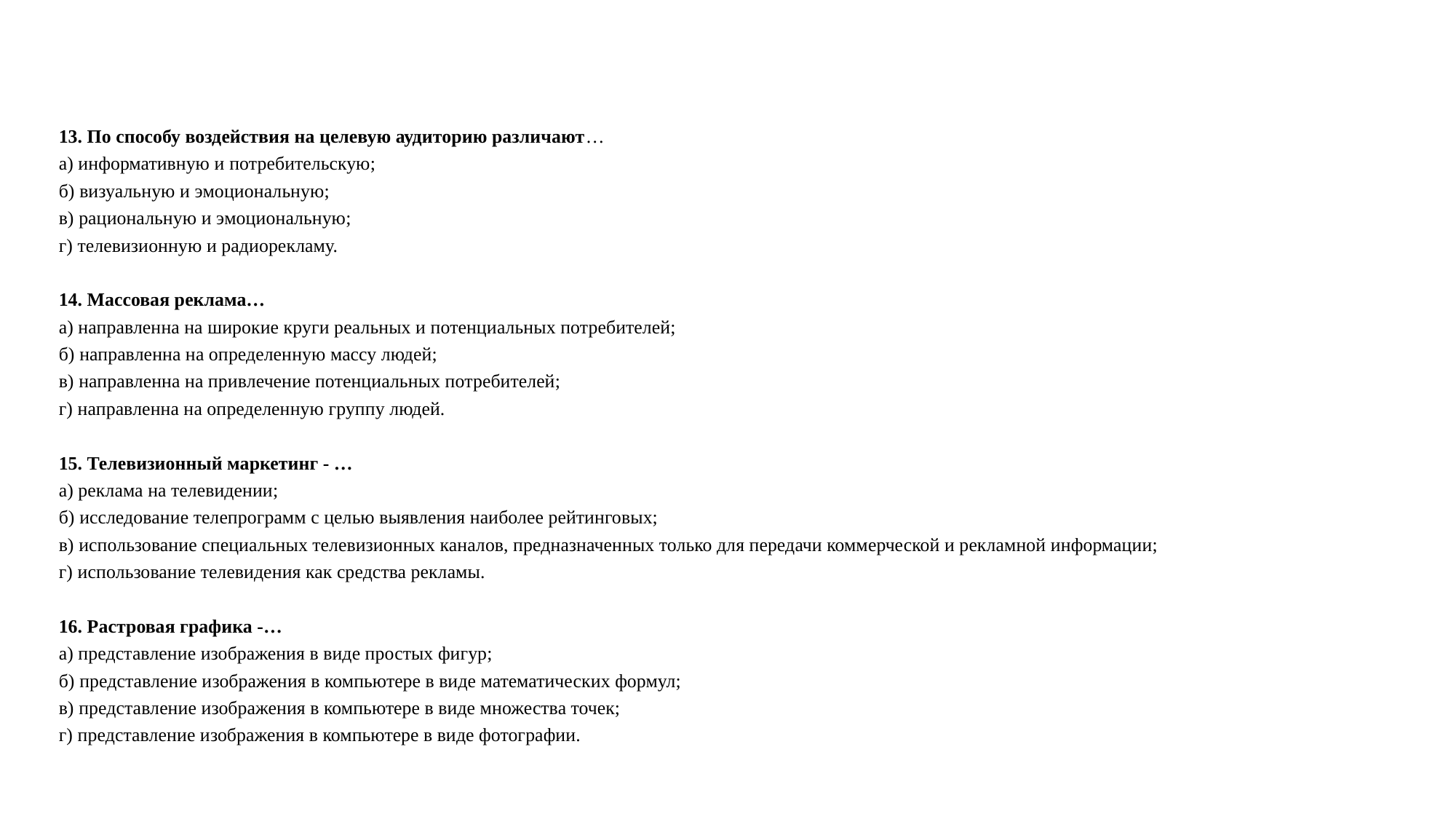

#
13. По способу воздействия на целевую аудиторию различают…
а) информативную и потребительскую;
б) визуальную и эмоциональную;
в) рациональную и эмоциональную;
г) телевизионную и радиорекламу.

14. Массовая реклама…
а) направленна на широкие круги реальных и потенциальных потребителей;
б) направленна на определенную массу людей;
в) направленна на привлечение потенциальных потребителей;
г) направленна на определенную группу людей.

15. Телевизионный маркетинг - …
а) реклама на телевидении;
б) исследование телепрограмм с целью выявления наиболее рейтинговых;
в) использование специальных телевизионных каналов, предназначенных только для передачи коммерческой и рекламной информации;
г) использование телевидения как средства рекламы.

16. Растровая графика -…
а) представление изображения в виде простых фигур;
б) представление изображения в компьютере в виде математических формул;
в) представление изображения в компьютере в виде множества точек;
г) представление изображения в компьютере в виде фотографии.